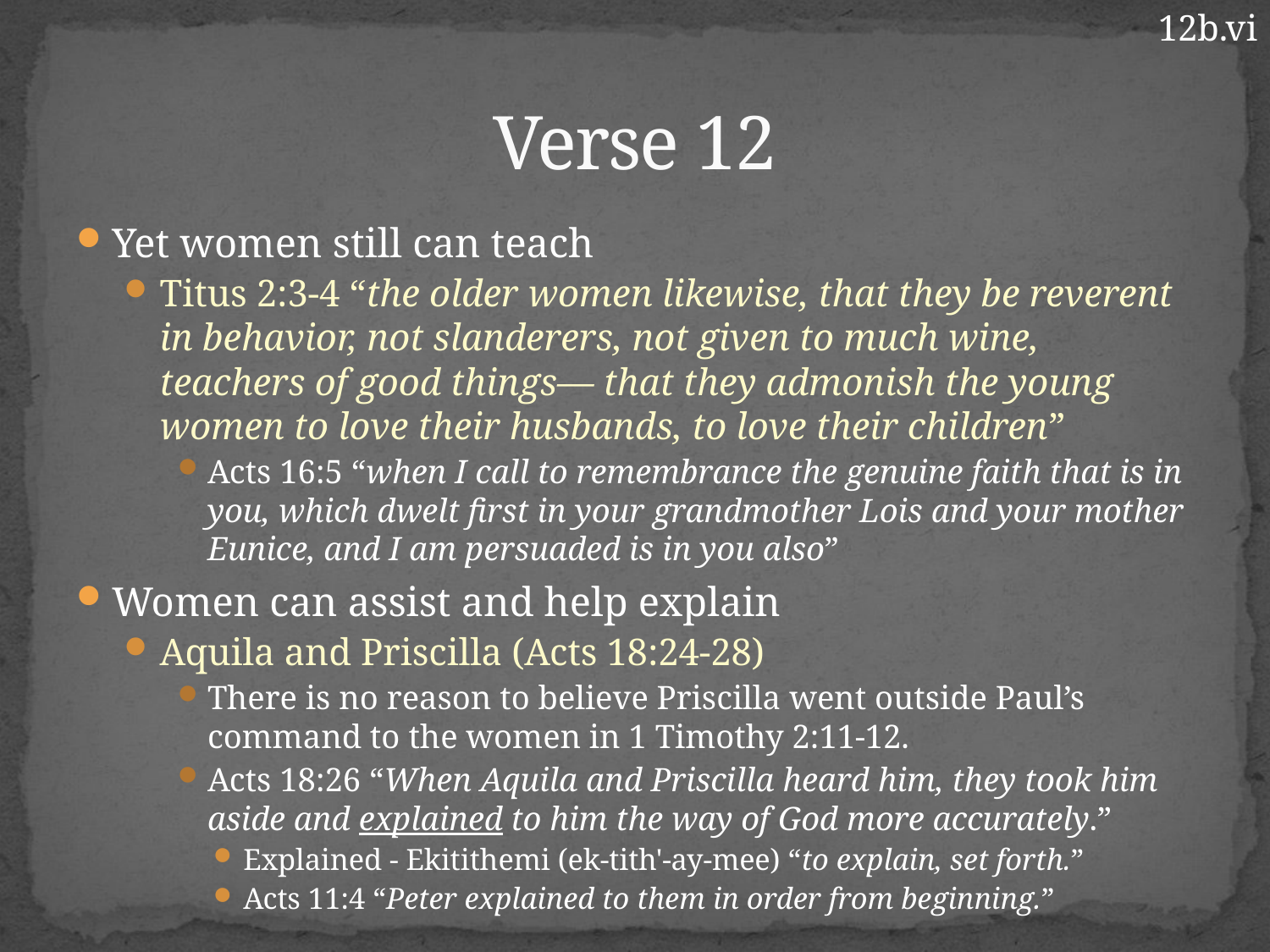

12b.vi
# Verse 12
Yet women still can teach
Titus 2:3-4 “the older women likewise, that they be reverent in behavior, not slanderers, not given to much wine, teachers of good things— that they admonish the young women to love their husbands, to love their children”
Acts 16:5 “when I call to remembrance the genuine faith that is in you, which dwelt first in your grandmother Lois and your mother Eunice, and I am persuaded is in you also”
Women can assist and help explain
Aquila and Priscilla (Acts 18:24-28)
There is no reason to believe Priscilla went outside Paul’s command to the women in 1 Timothy 2:11-12.
Acts 18:26 “When Aquila and Priscilla heard him, they took him aside and explained to him the way of God more accurately.”
Explained - Ekitithemi (ek-tith'-ay-mee) “to explain, set forth.”
Acts 11:4 “Peter explained to them in order from beginning.”